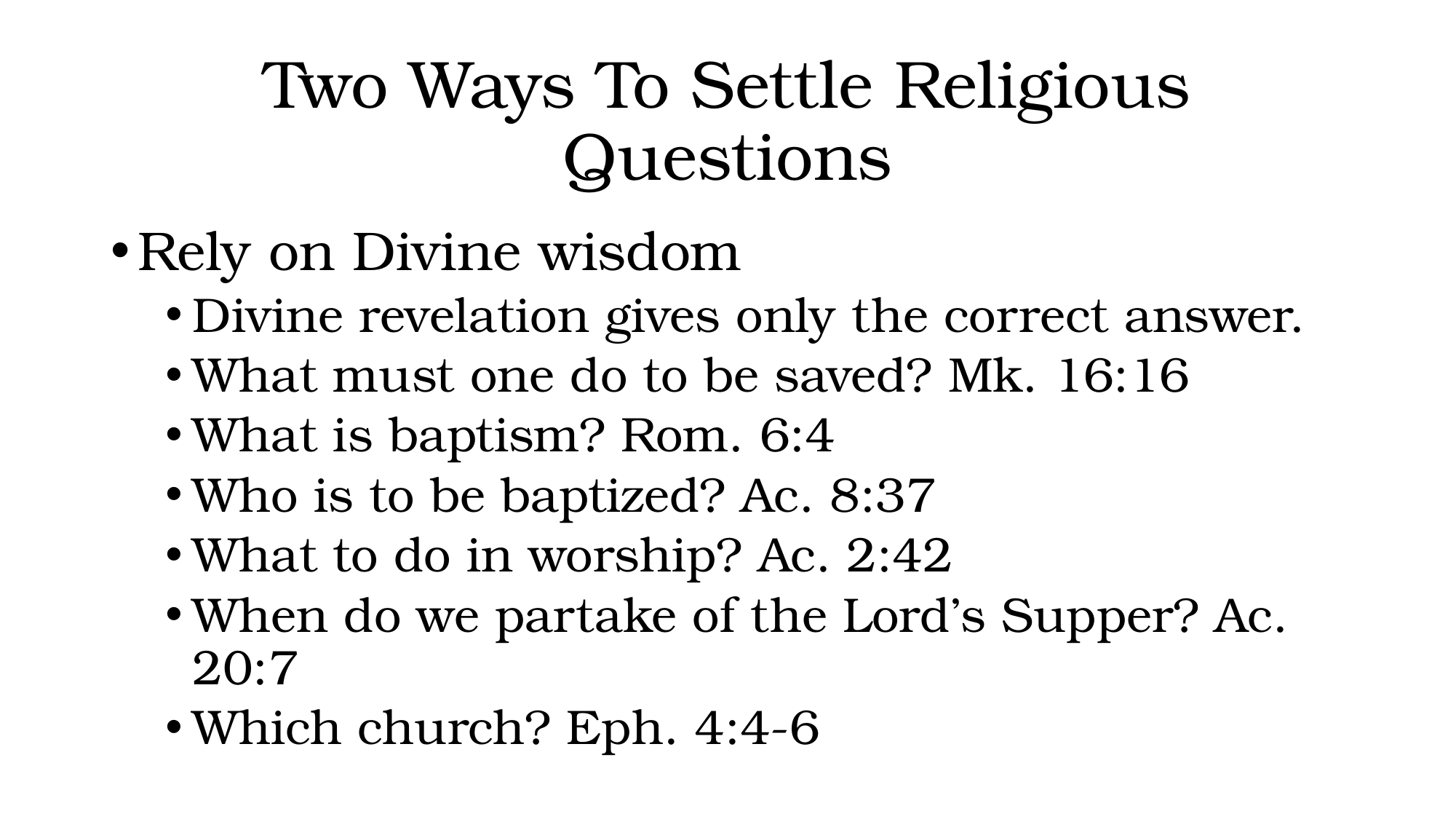

# Two Ways To Settle Religious Questions
Rely on Divine wisdom
Divine revelation gives only the correct answer.
What must one do to be saved? Mk. 16:16
What is baptism? Rom. 6:4
Who is to be baptized? Ac. 8:37
What to do in worship? Ac. 2:42
When do we partake of the Lord’s Supper? Ac. 20:7
Which church? Eph. 4:4-6